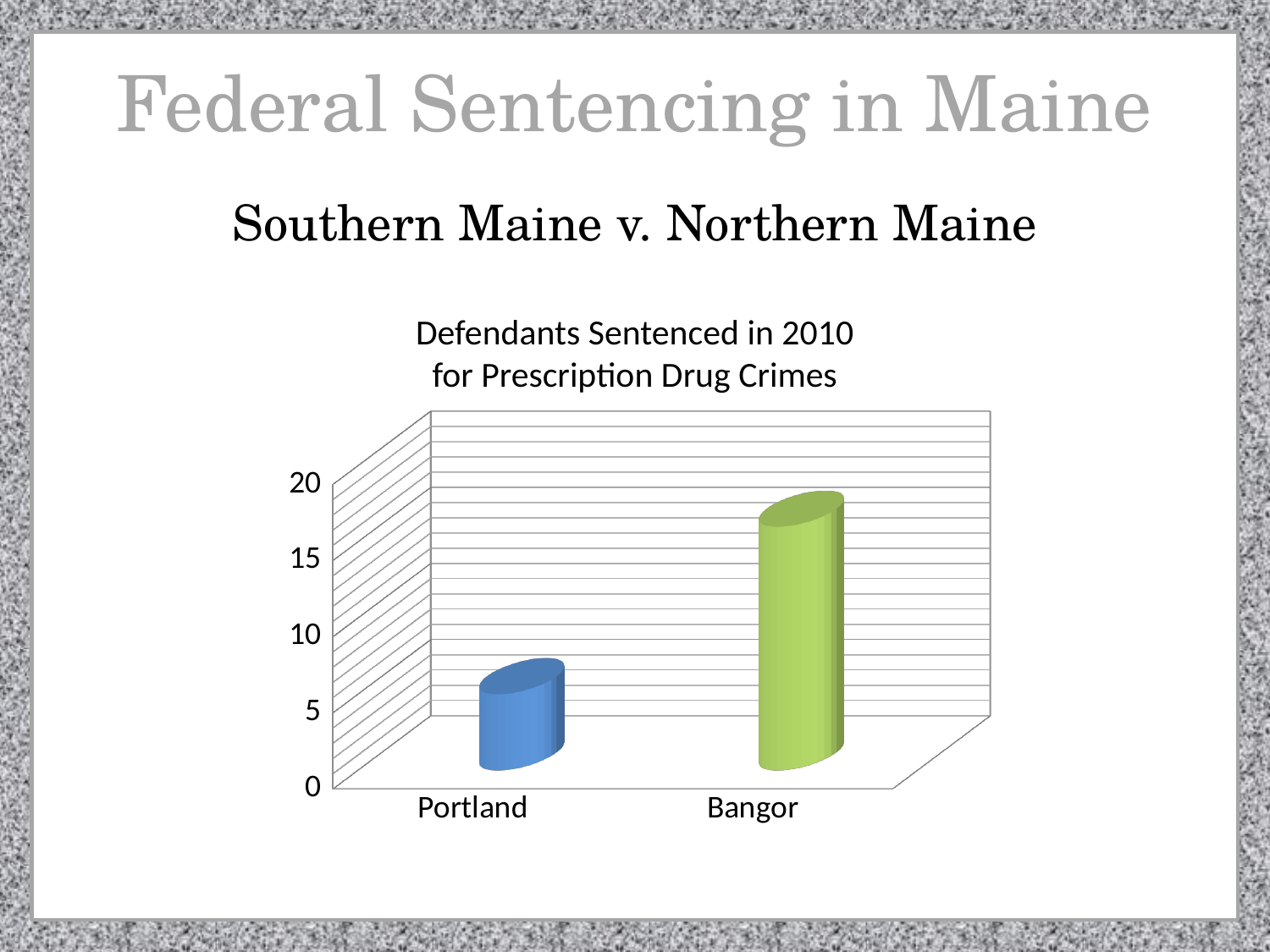

Federal Sentencing in Maine
Southern Maine v. Northern Maine
Defendants Sentenced in 2010
for Prescription Drug Crimes

[unsupported chart]